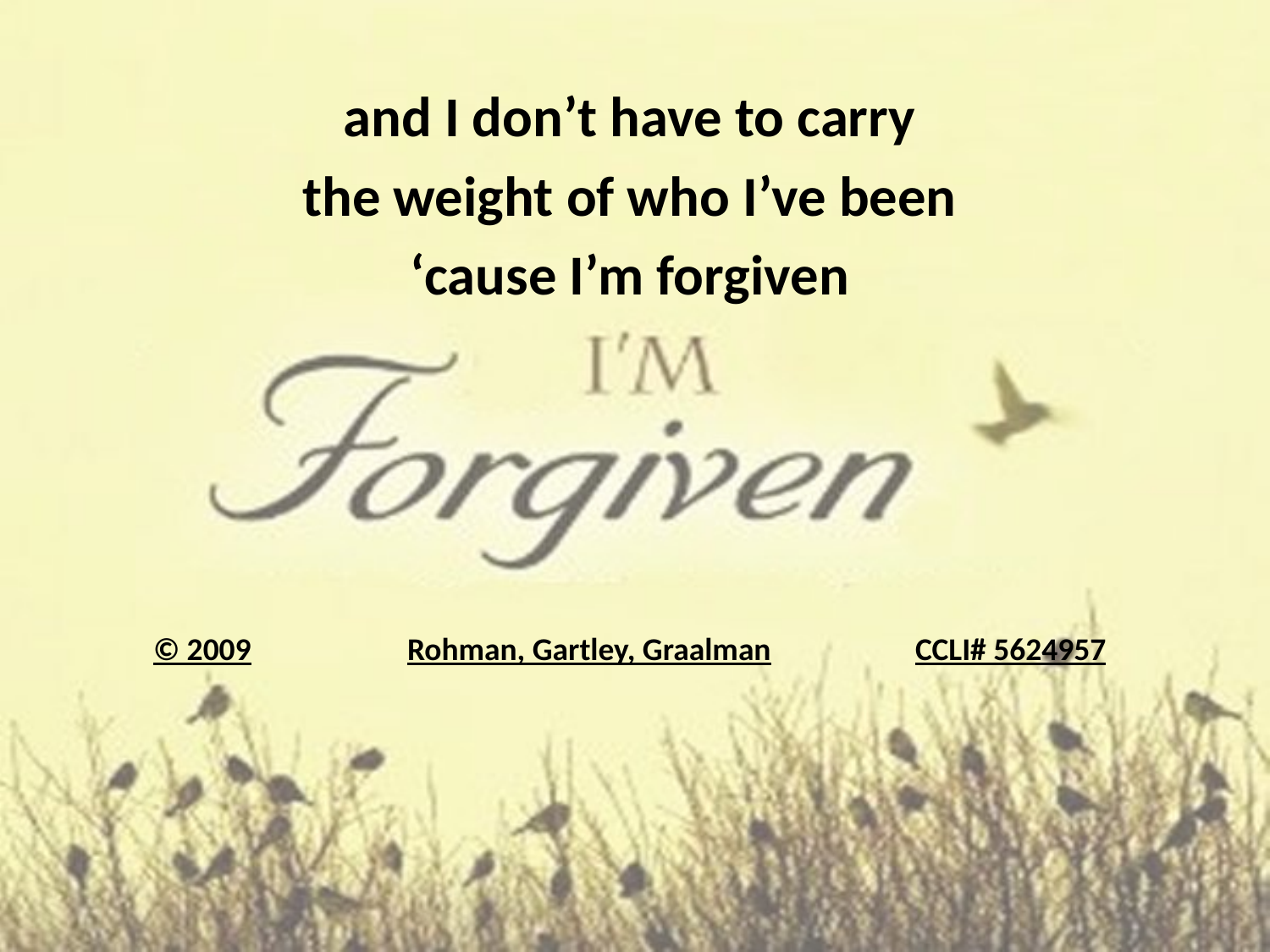

and I don’t have to carry
the weight of who I’ve been
‘cause I’m forgiven

© 2009		Rohman, Gartley, Graalman		CCLI# 5624957